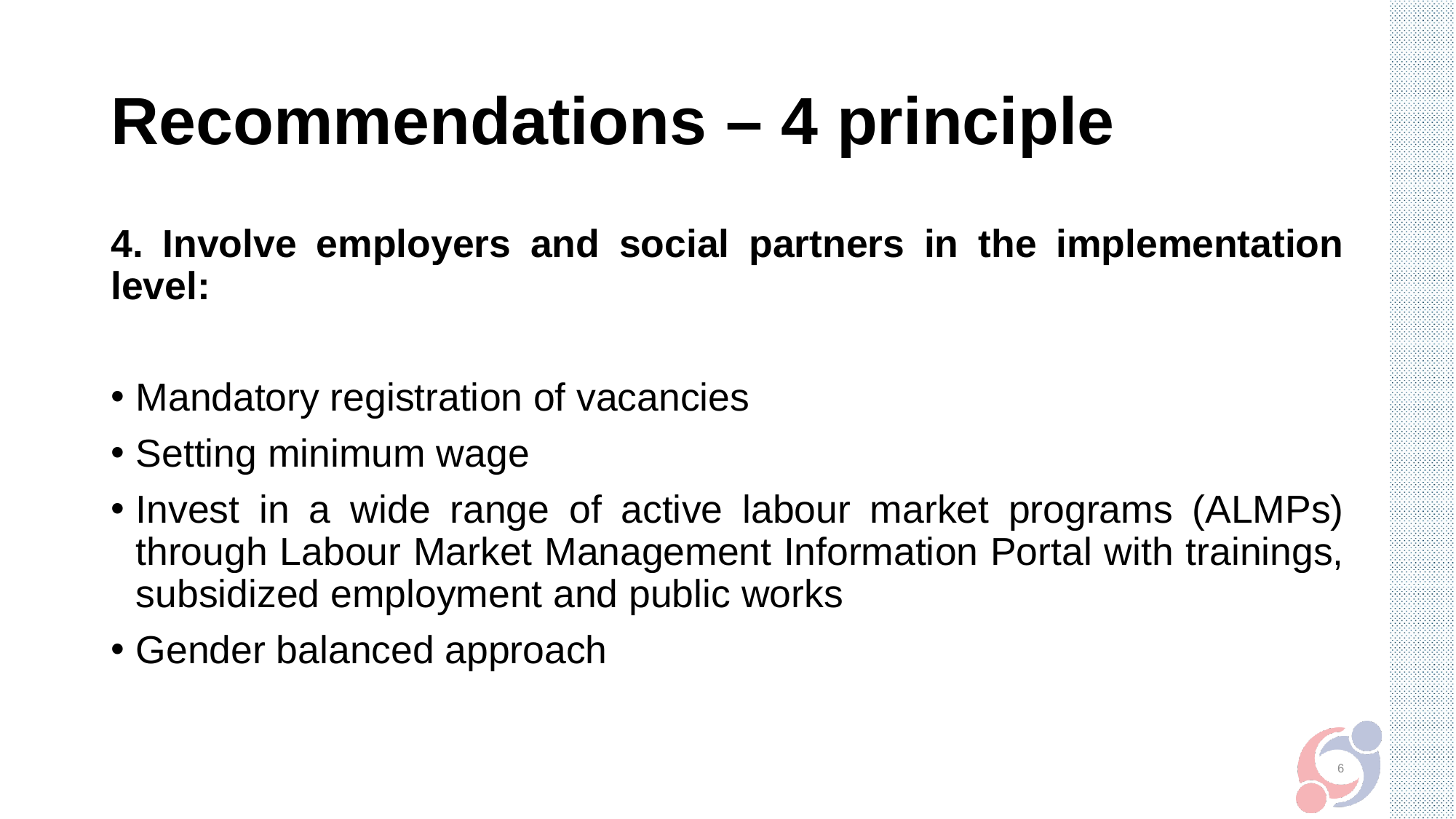

# Recommendations – 4 principle
4. Involve employers and social partners in the implementation level:

Mandatory registration of vacancies
Setting minimum wage
Invest in a wide range of active labour market programs (ALMPs) through Labour Market Management Information Portal with trainings, subsidized employment and public works
Gender balanced approach

6